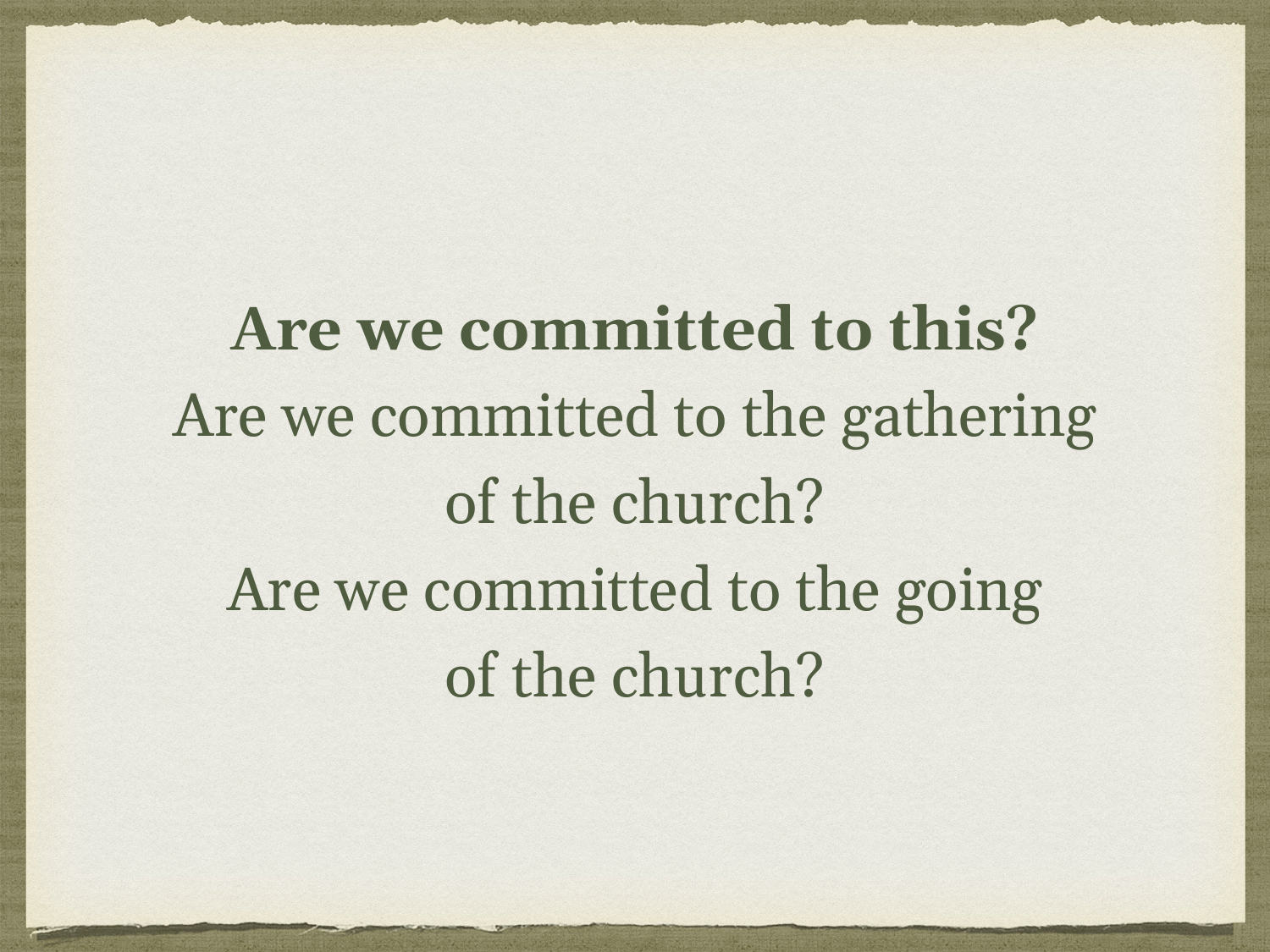

Are we committed to this?
Are we committed to the gathering
of the church?
Are we committed to the going
of the church?